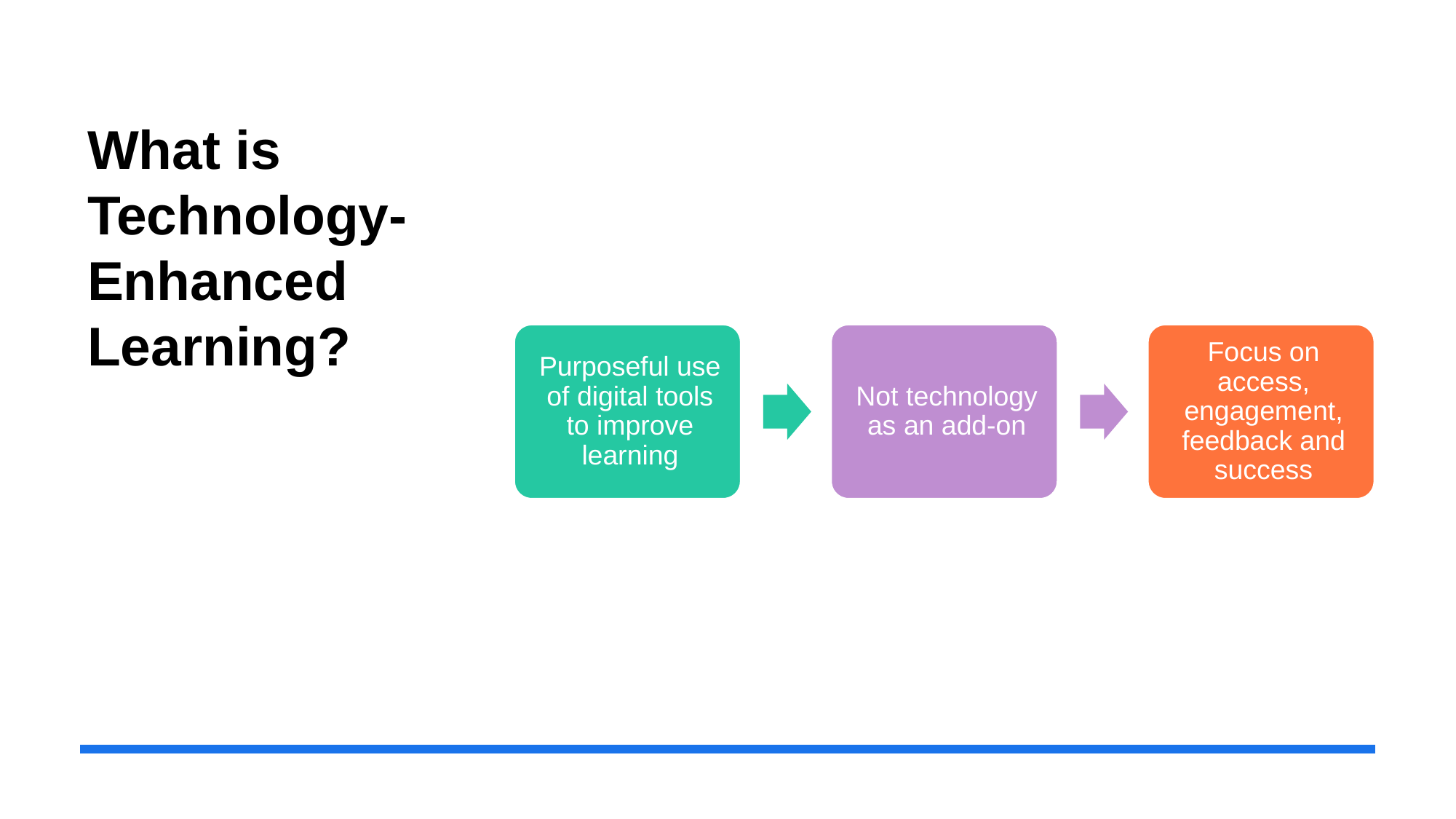

Purposeful use of digital tools to improve learning

Not technology as an add-on

Focus on access, engagement, feedback and success
# What is Technology-Enhanced Learning?